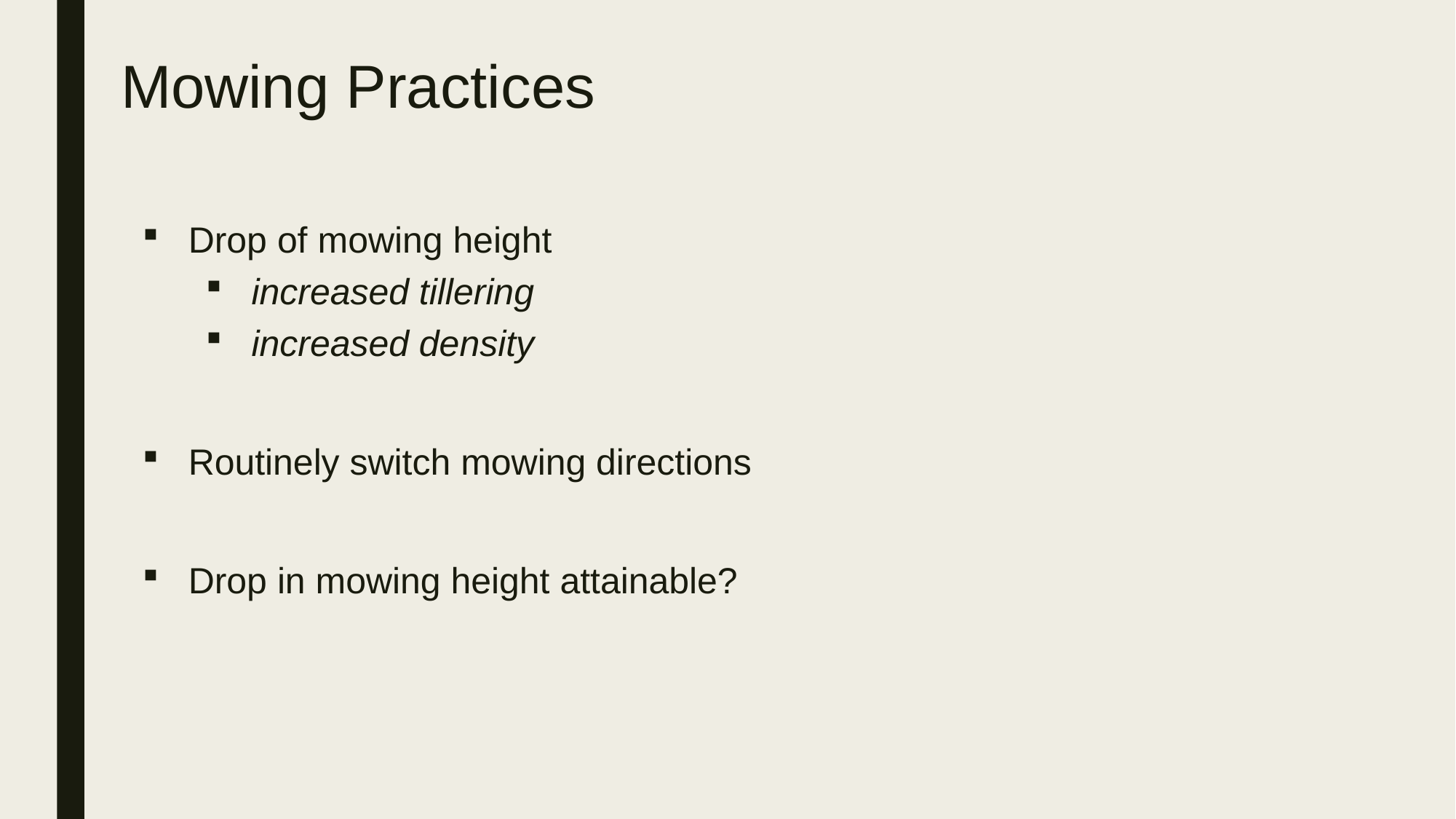

# Mowing Practices
Drop of mowing height
increased tillering
increased density

Routinely switch mowing directions

Drop in mowing height attainable?